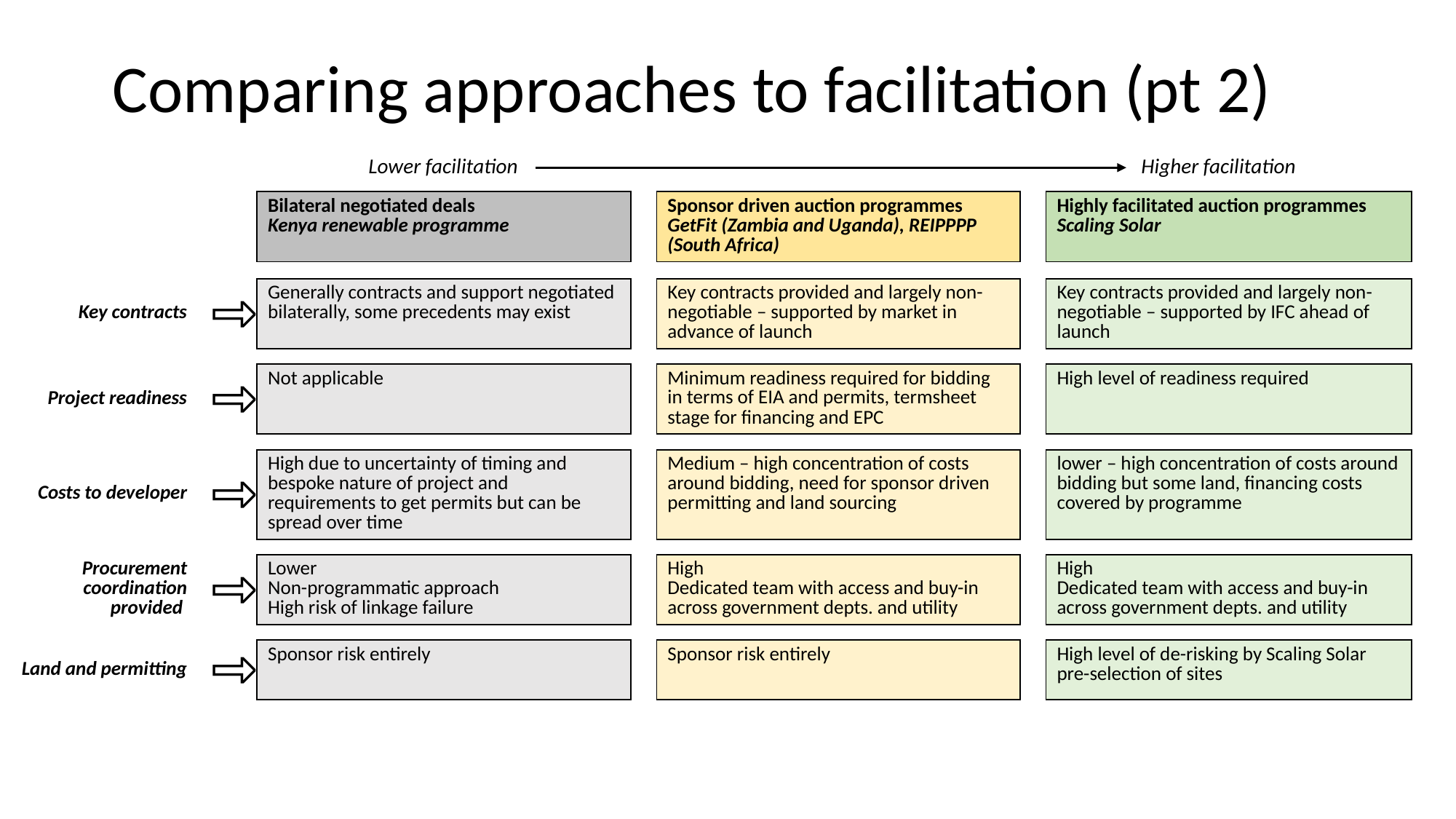

# Comparing approaches to facilitation (pt 2)
Higher facilitation
Lower facilitation
|  |  | Bilateral negotiated deals Kenya renewable programme |  | Sponsor driven auction programmes GetFit (Zambia and Uganda), REIPPPP (South Africa) |  | Highly facilitated auction programmes Scaling Solar |
| --- | --- | --- | --- | --- | --- | --- |
|  |  |  |  |  |  |  |
| Key contracts | ⇨ | Generally contracts and support negotiated bilaterally, some precedents may exist |  | Key contracts provided and largely non-negotiable – supported by market in advance of launch |  | Key contracts provided and largely non-negotiable – supported by IFC ahead of launch |
|  |  |  |  |  |  |  |
| Project readiness | ⇨ | Not applicable |  | Minimum readiness required for bidding in terms of EIA and permits, termsheet stage for financing and EPC |  | High level of readiness required |
|  |  |  |  |  |  |  |
| Costs to developer | ⇨ | High due to uncertainty of timing and bespoke nature of project and requirements to get permits but can be spread over time |  | Medium – high concentration of costs around bidding, need for sponsor driven permitting and land sourcing |  | lower – high concentration of costs around bidding but some land, financing costs covered by programme |
|  |  |  |  |  |  |  |
| Procurement coordination provided | ⇨ | Lower Non-programmatic approach High risk of linkage failure |  | High Dedicated team with access and buy-in across government depts. and utility |  | High Dedicated team with access and buy-in across government depts. and utility |
|  |  |  |  |  |  |  |
| Land and permitting | ⇨ | Sponsor risk entirely |  | Sponsor risk entirely |  | High level of de-risking by Scaling Solar pre-selection of sites |
|  |  |  |  |  |  |  |